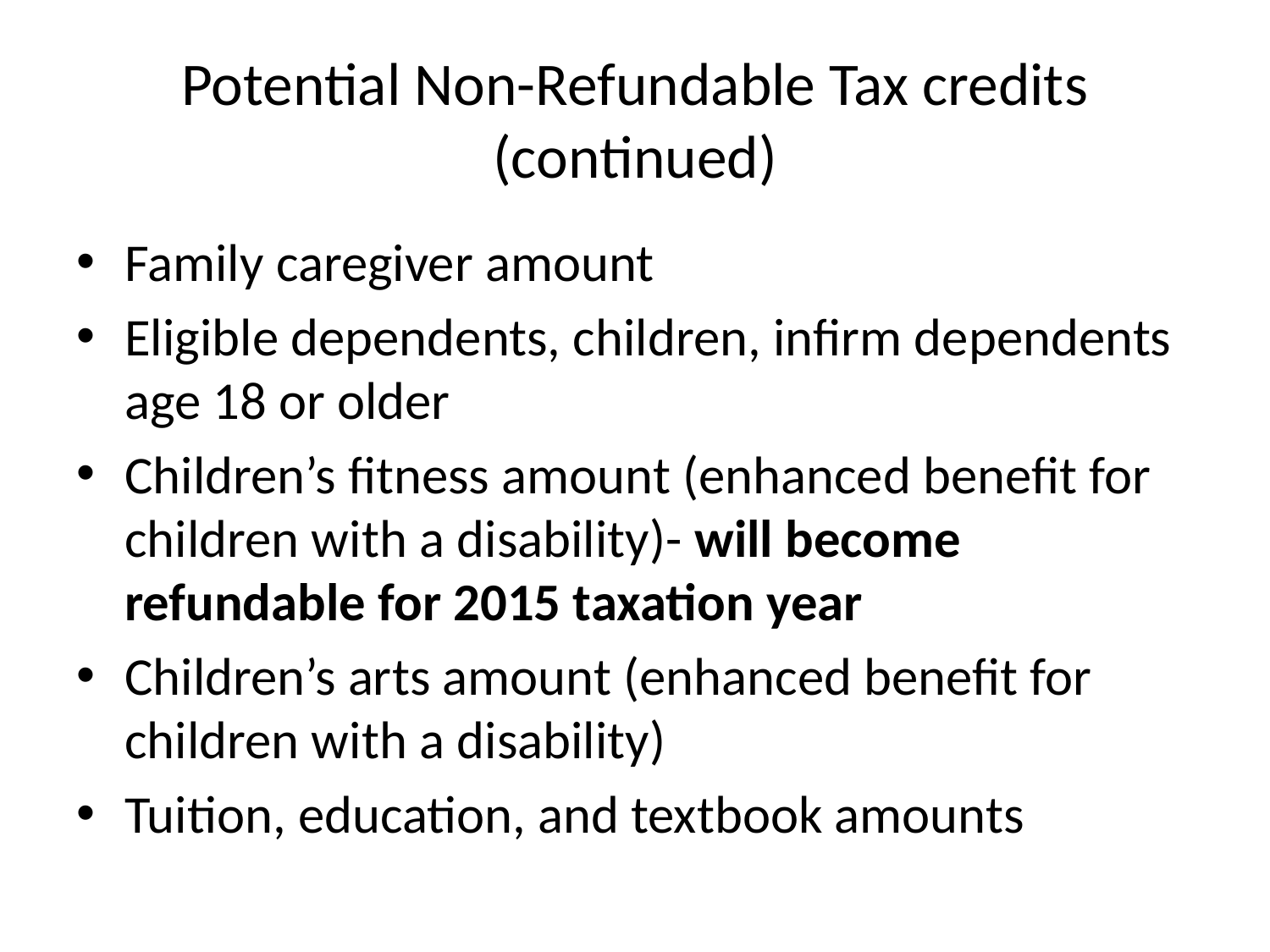

# Potential Non-Refundable Tax credits (continued)
Family caregiver amount
Eligible dependents, children, infirm dependents age 18 or older
Children’s fitness amount (enhanced benefit for children with a disability)- will become refundable for 2015 taxation year
Children’s arts amount (enhanced benefit for children with a disability)
Tuition, education, and textbook amounts